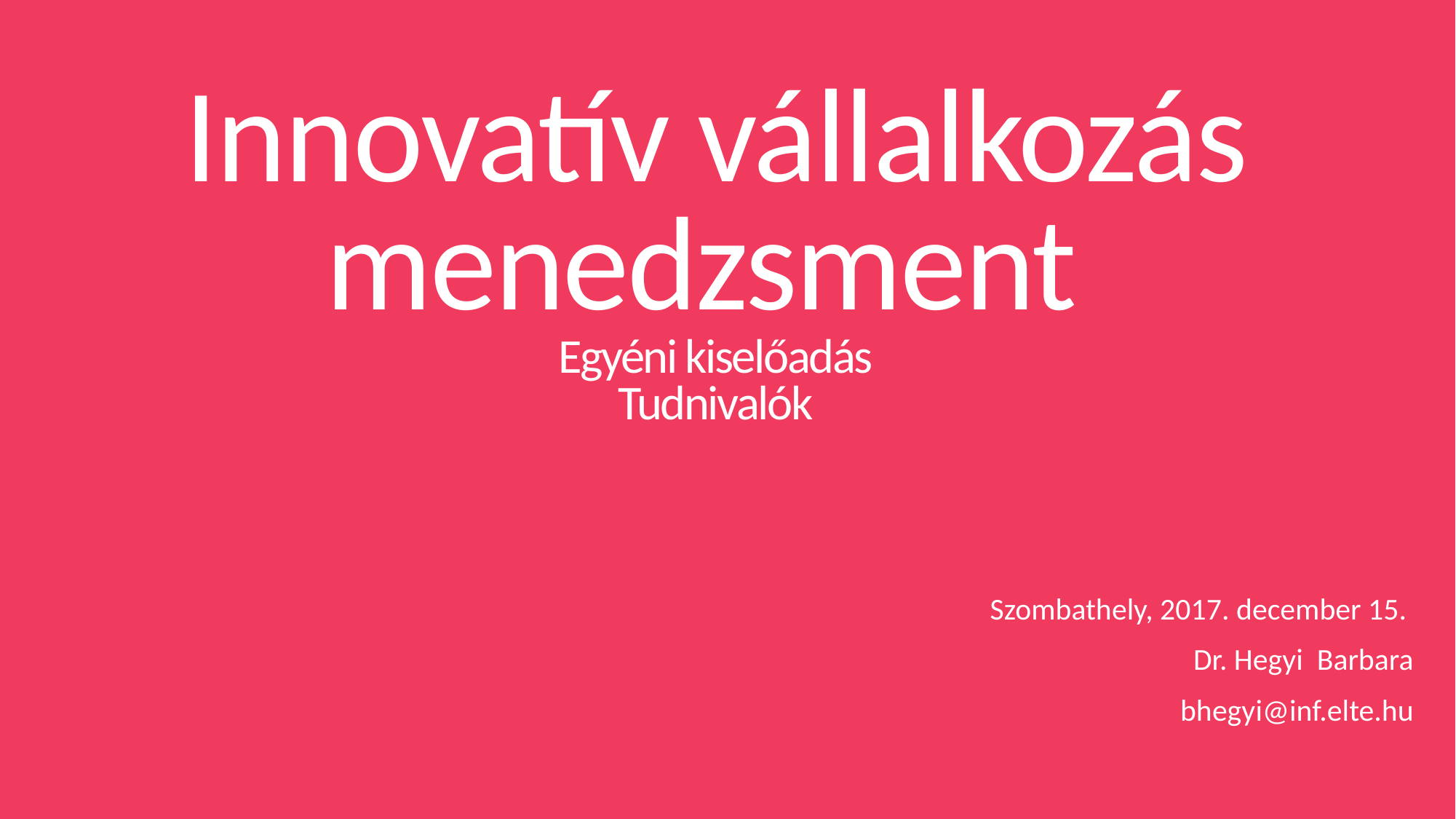

# Innovatív vállalkozás menedzsment Egyéni kiselőadás Tudnivalók
Szombathely, 2017. december 15.
Dr. Hegyi  Barbara
bhegyi@inf.elte.hu